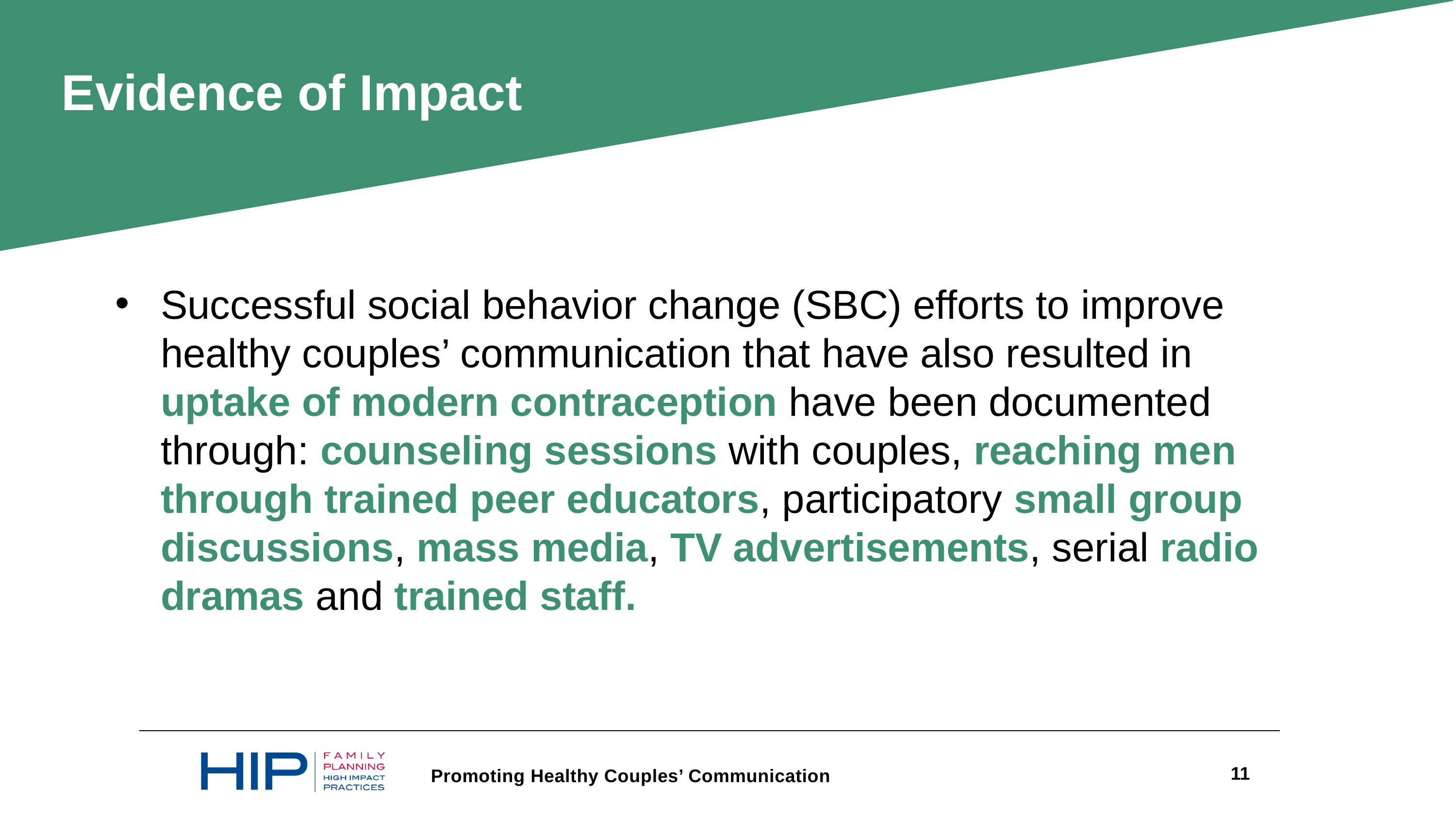

Evidence of Impact
Successful social behavior change (SBC) efforts to improve healthy couples’ communication that have also resulted in uptake of modern contraception have been documented through: counseling sessions with couples, reaching men through trained peer educators, participatory small group discussions, mass media, TV advertisements, serial radio dramas and trained staff.
11